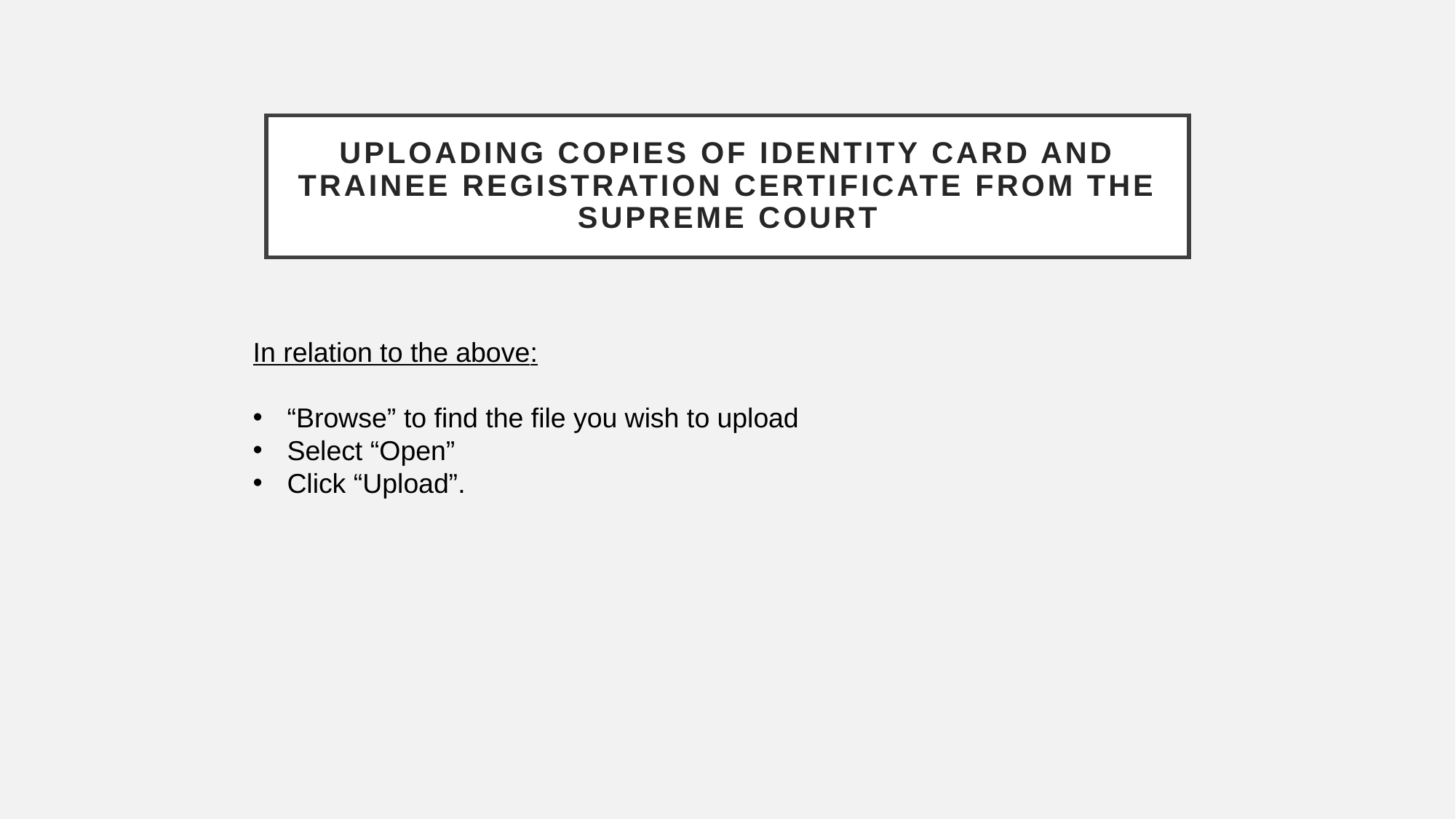

# UPLoADING COPIES OF IDENTITY CARD AND TRAINEE REGISTRATION CERTIFICATE FROM The SUPREME COURT
In relation to the above:

“Browse” to find the file you wish to upload
Select “Open”
Click “Upload”.